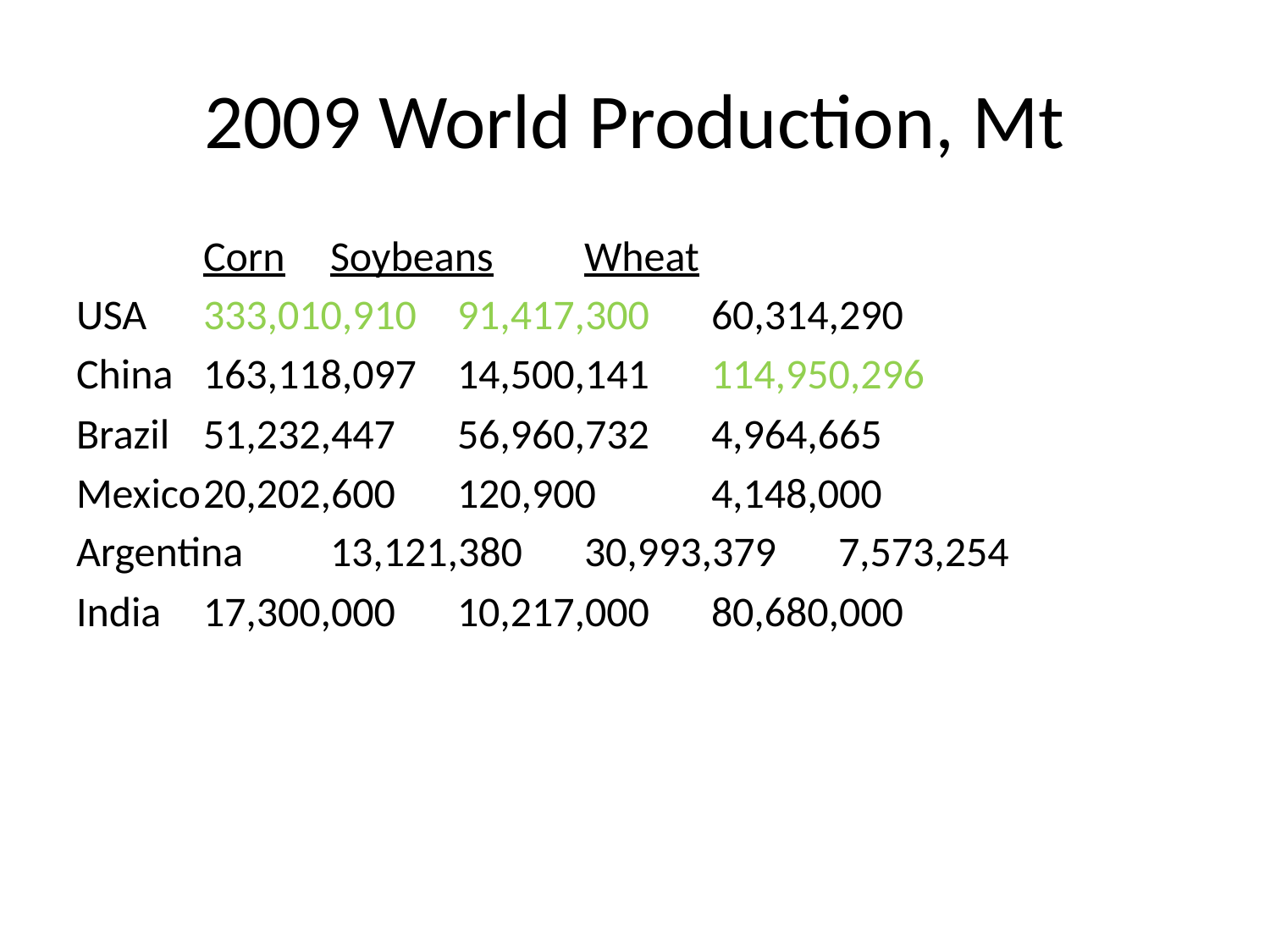

# 2009 World Production, Mt
	Corn	Soybeans	Wheat
USA	333,010,910	91,417,300	60,314,290
China	163,118,097	14,500,141	114,950,296
Brazil	51,232,447	56,960,732	4,964,665
Mexico	20,202,600	120,900	4,148,000
Argentina	13,121,380	30,993,379	7,573,254
India	17,300,000	10,217,000	80,680,000